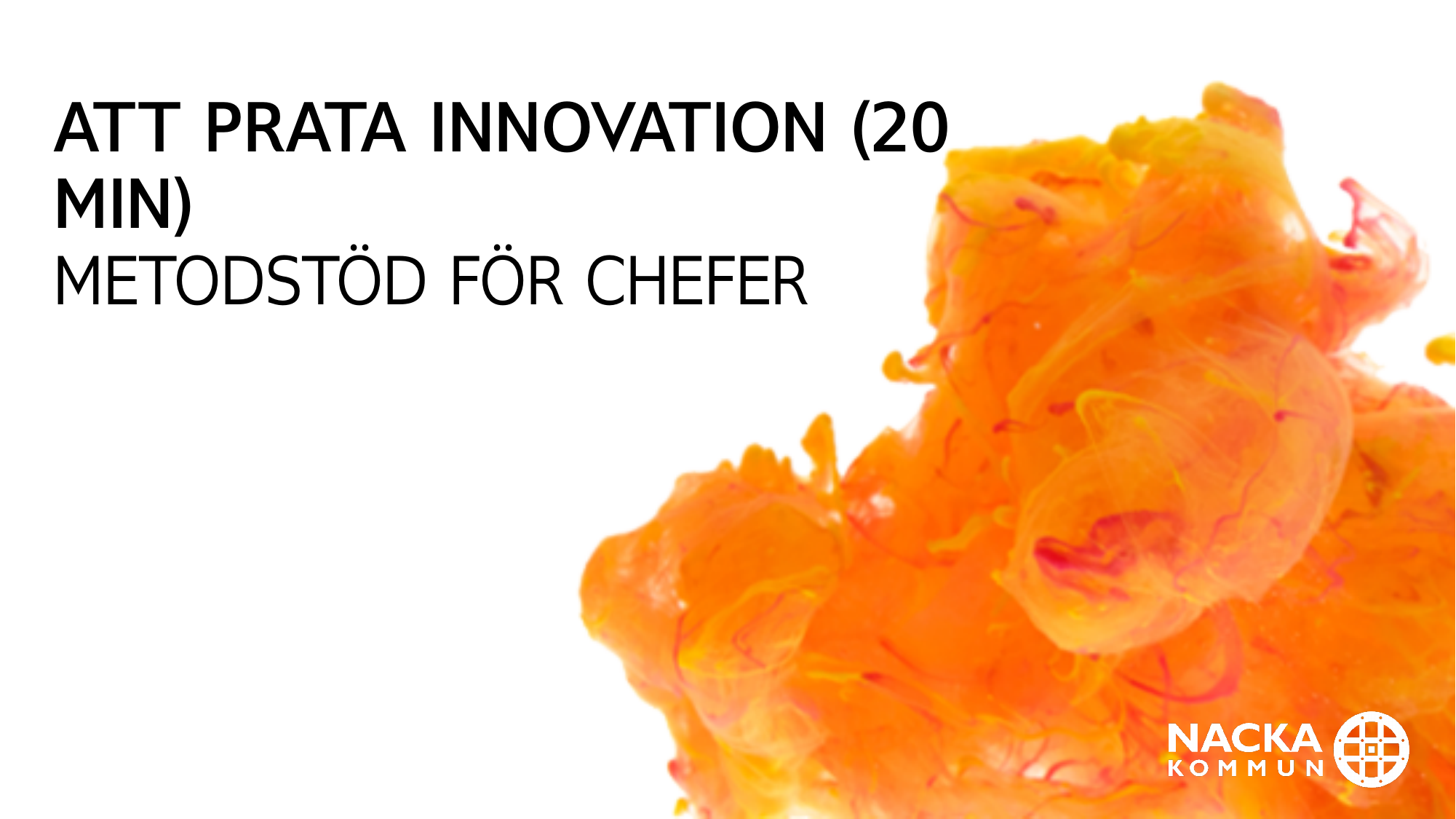

# Att prata innovation (20 min)
Att prata innovation (20 min)
Metodstöd för chefer